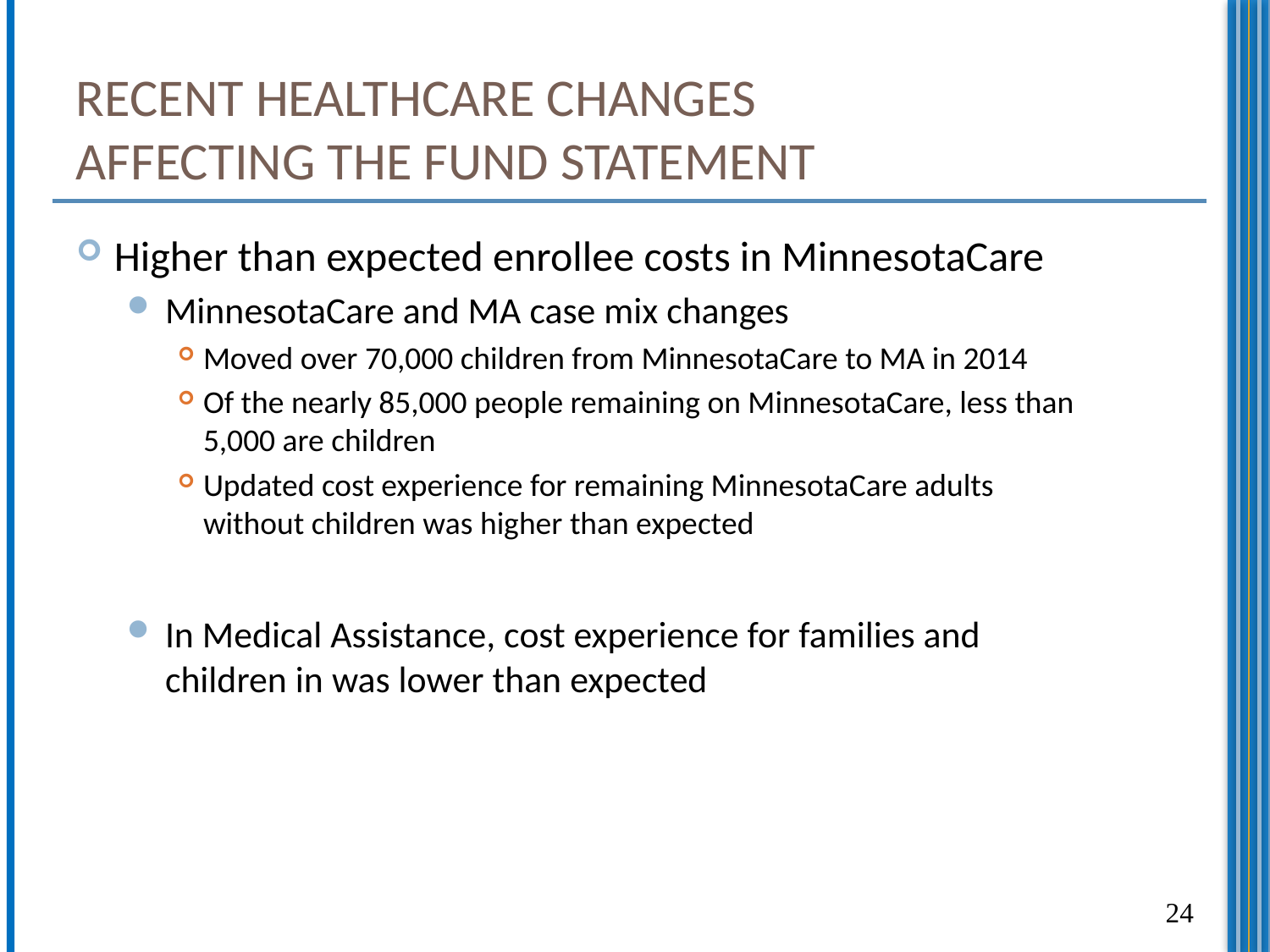

# Recent Healthcare Changes Affecting the Fund Statement
Higher than expected enrollee costs in MinnesotaCare
MinnesotaCare and MA case mix changes
Moved over 70,000 children from MinnesotaCare to MA in 2014
Of the nearly 85,000 people remaining on MinnesotaCare, less than 5,000 are children
Updated cost experience for remaining MinnesotaCare adults without children was higher than expected

In Medical Assistance, cost experience for families and children in was lower than expected

24